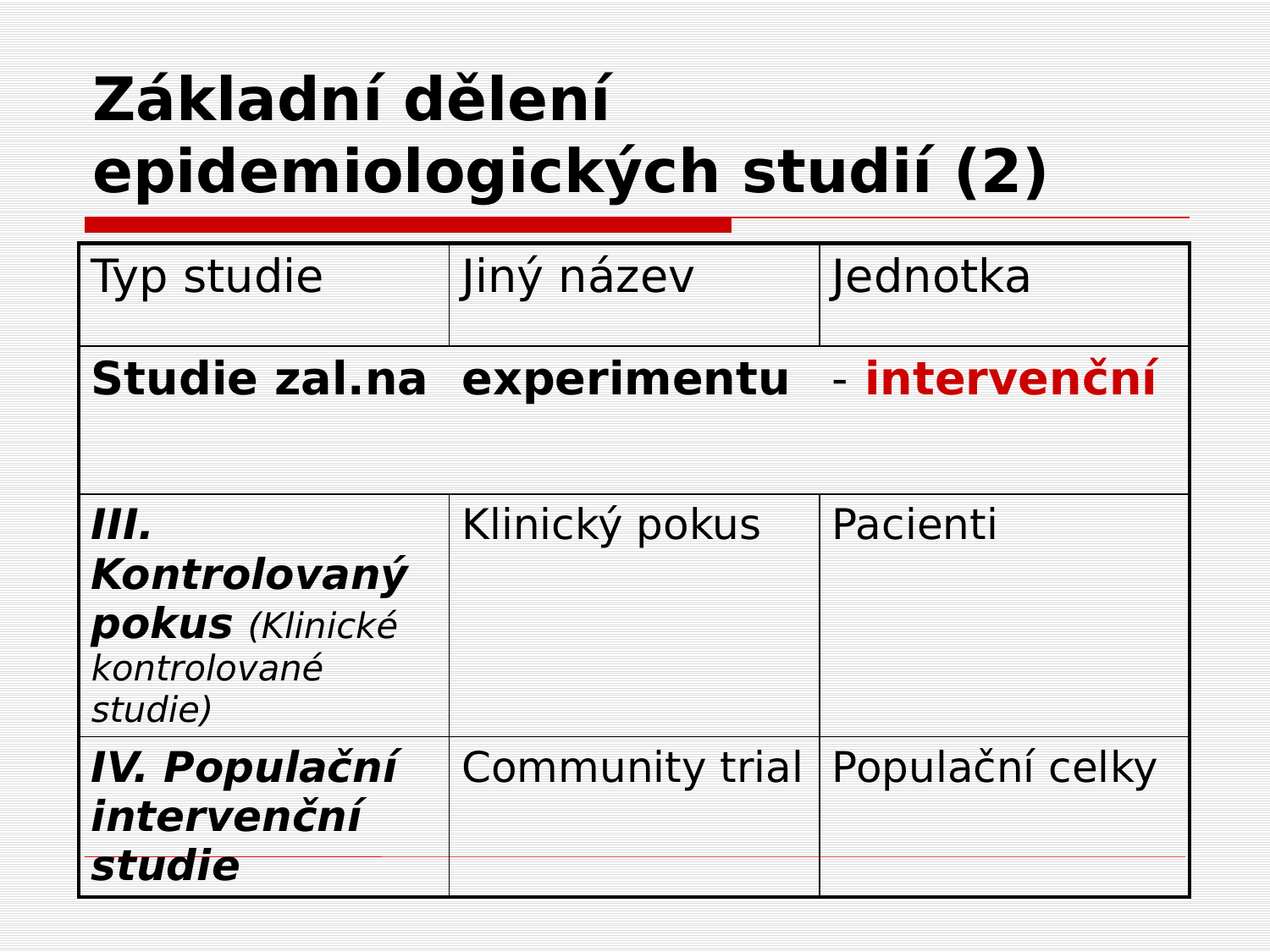

# Základní dělení epidemiologických studií (2)
| Typ studie | Jiný název | Jednotka |
| --- | --- | --- |
| Studie zal.na | experimentu | - intervenční |
| III. Kontrolovaný pokus (Klinické kontrolované studie) | Klinický pokus | Pacienti |
| IV. Populační intervenční studie | Community trial | Populační celky |